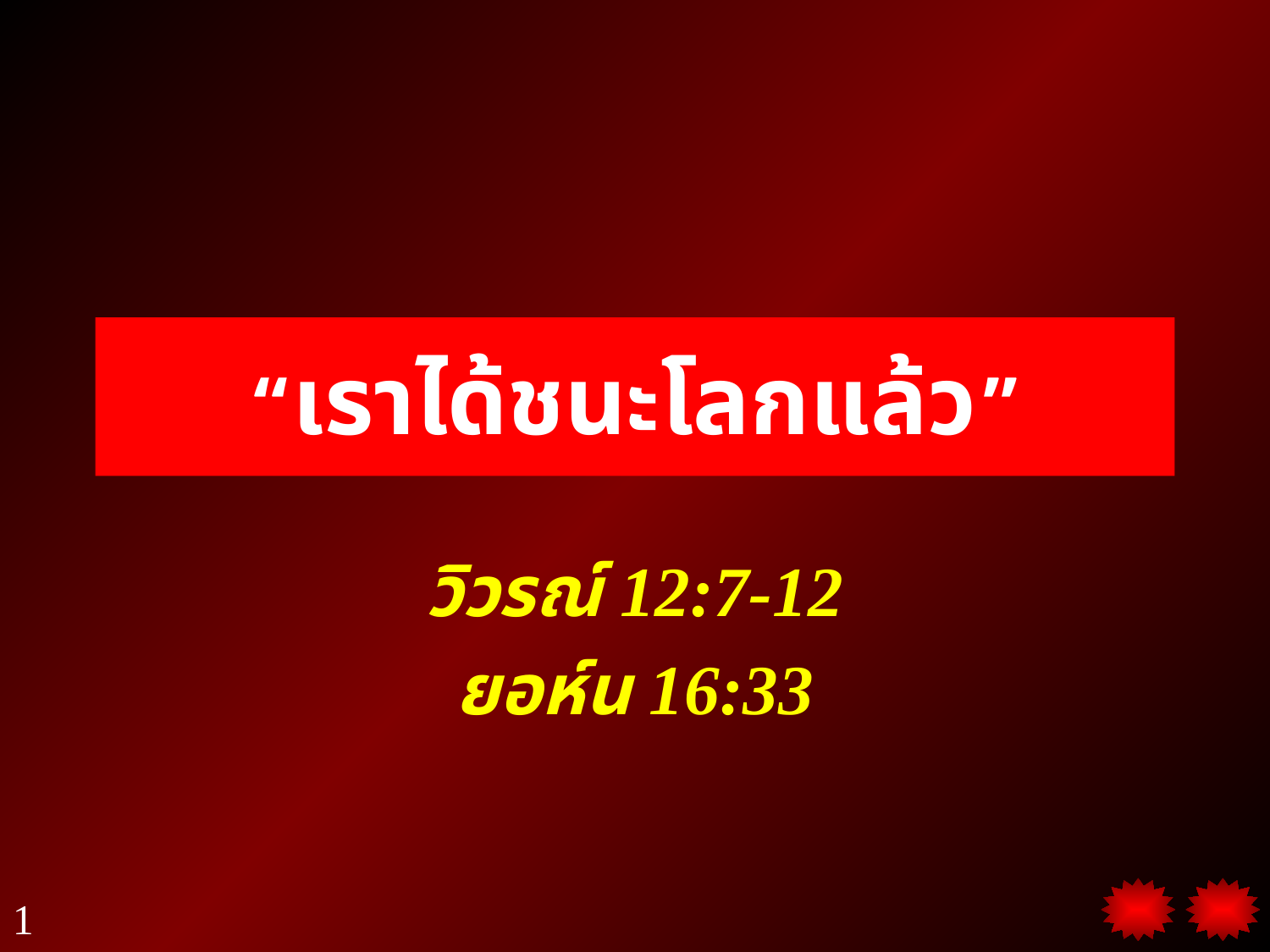

# “เราได้ชนะโลกแล้ว”
วิวรณ์ 12:7-12
ยอห์น 16:33
1